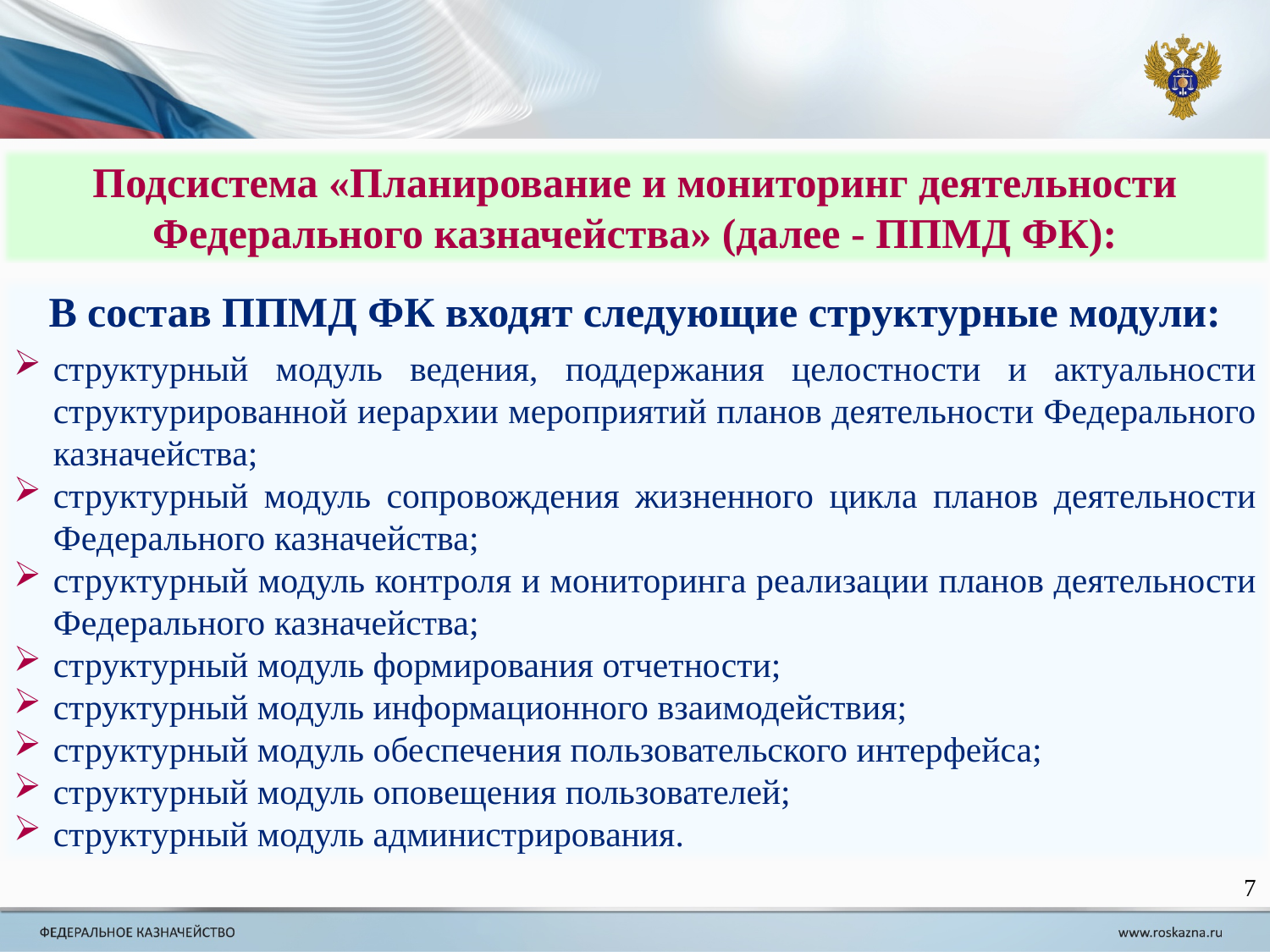

Подсистема «Планирование и мониторинг деятельности Федерального казначейства» (далее - ППМД ФК):
В состав ППМД ФК входят следующие структурные модули:
структурный модуль ведения, поддержания целостности и актуальности структурированной иерархии мероприятий планов деятельности Федерального казначейства;
структурный модуль сопровождения жизненного цикла планов деятельности Федерального казначейства;
структурный модуль контроля и мониторинга реализации планов деятельности Федерального казначейства;
структурный модуль формирования отчетности;
структурный модуль информационного взаимодействия;
структурный модуль обеспечения пользовательского интерфейса;
структурный модуль оповещения пользователей;
структурный модуль администрирования.
7